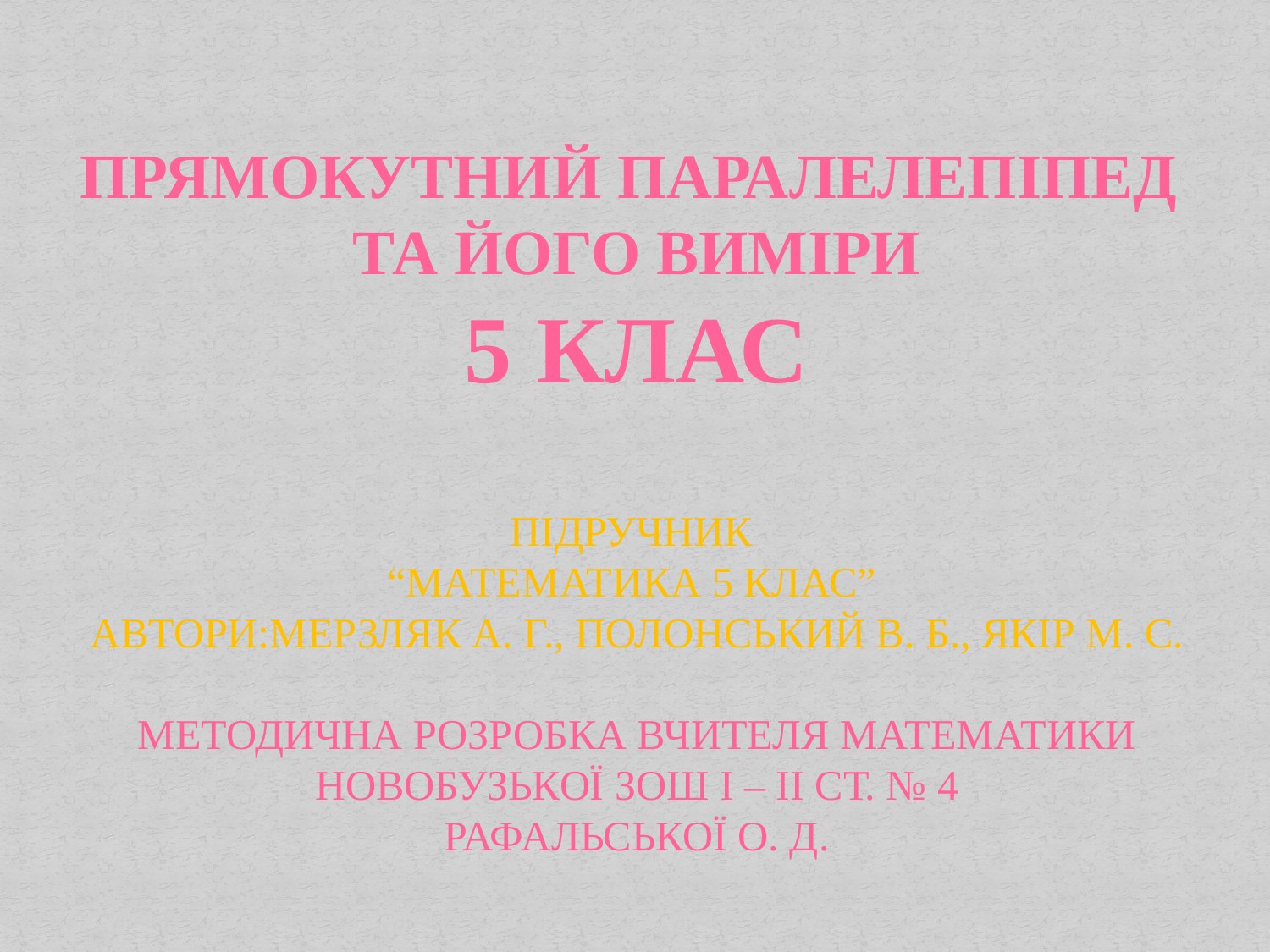

Прямокутний паралелепіпед
та його виміри
5 клас

Підручник
“Математика 5 клас”
автори:Мерзляк А. Г., Полонський В. Б., Якір М. С.

Методична Розробка вчителя математики Новобузької ЗОШ І – ІІ ст. № 4
Рафальської О. Д.